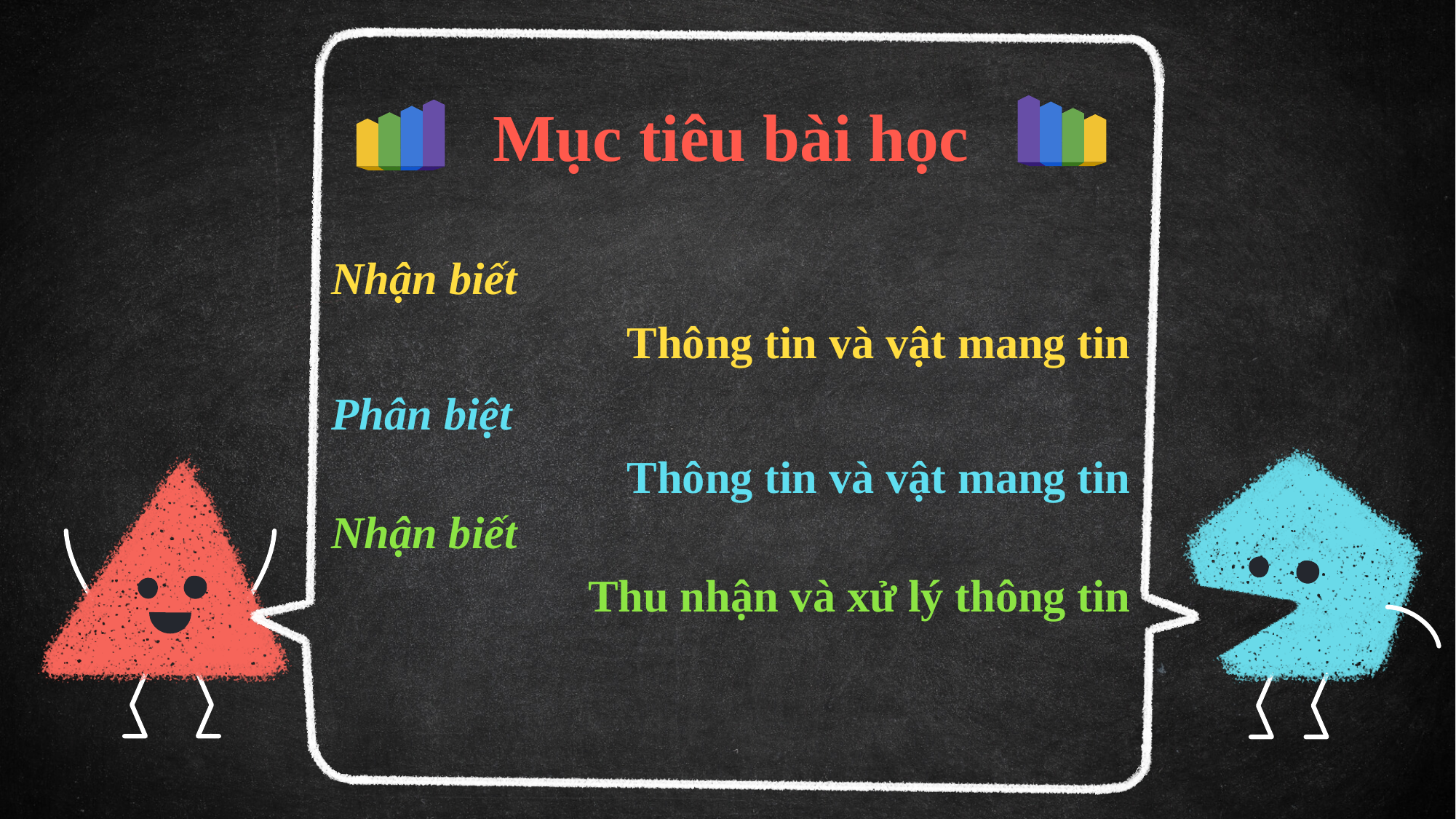

Mục tiêu bài học

Nhận biết
Thông tin và vật mang tin
Phân biệt
Thông tin và vật mang tin
Nhận biết
Thu nhận và xử lý thông tin